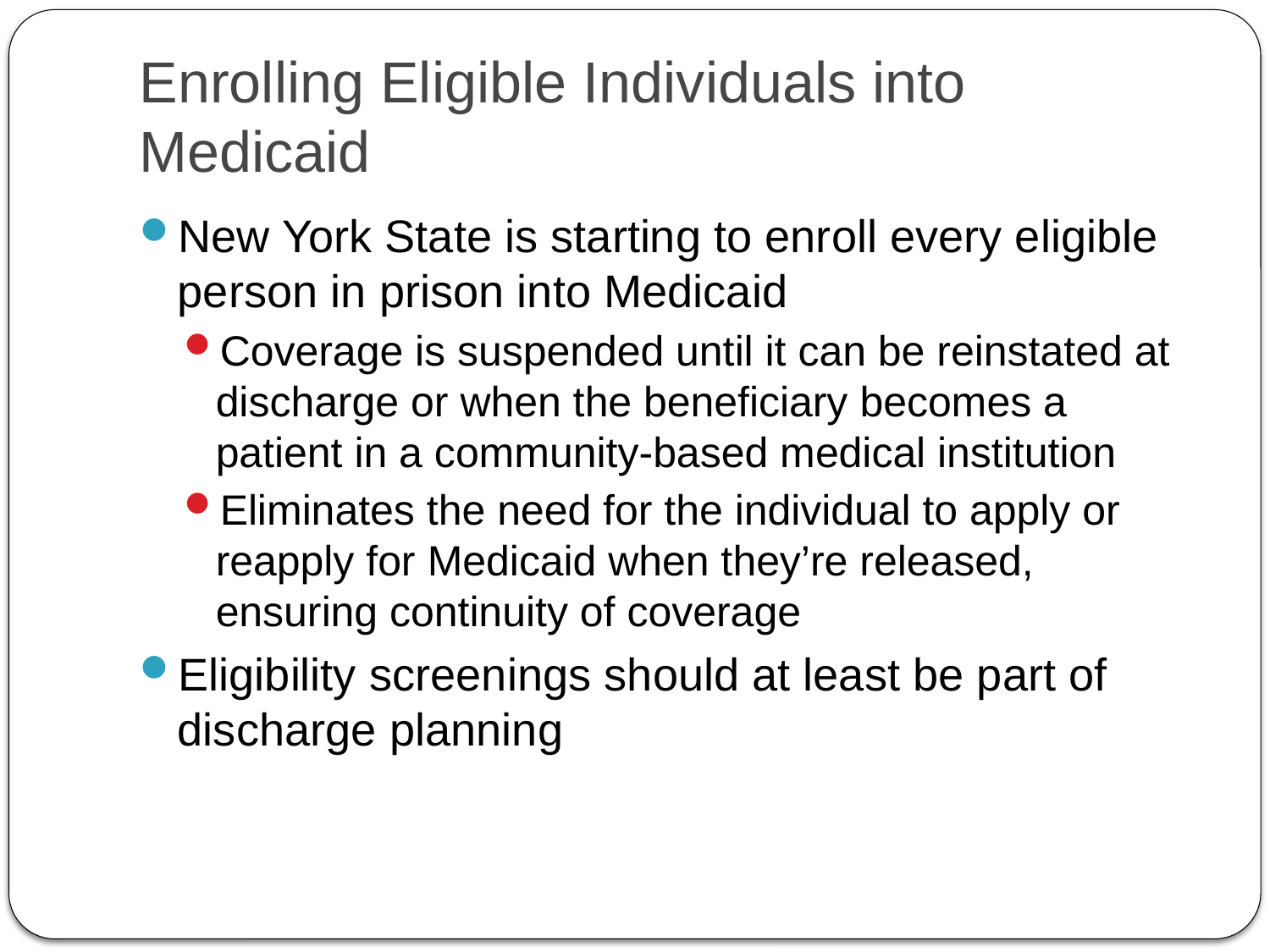

# Enrolling Eligible Individuals into Medicaid
New York State is starting to enroll every eligible person in prison into Medicaid
Coverage is suspended until it can be reinstated at discharge or when the beneficiary becomes a patient in a community-based medical institution
Eliminates the need for the individual to apply or reapply for Medicaid when they’re released, ensuring continuity of coverage
Eligibility screenings should at least be part of discharge planning